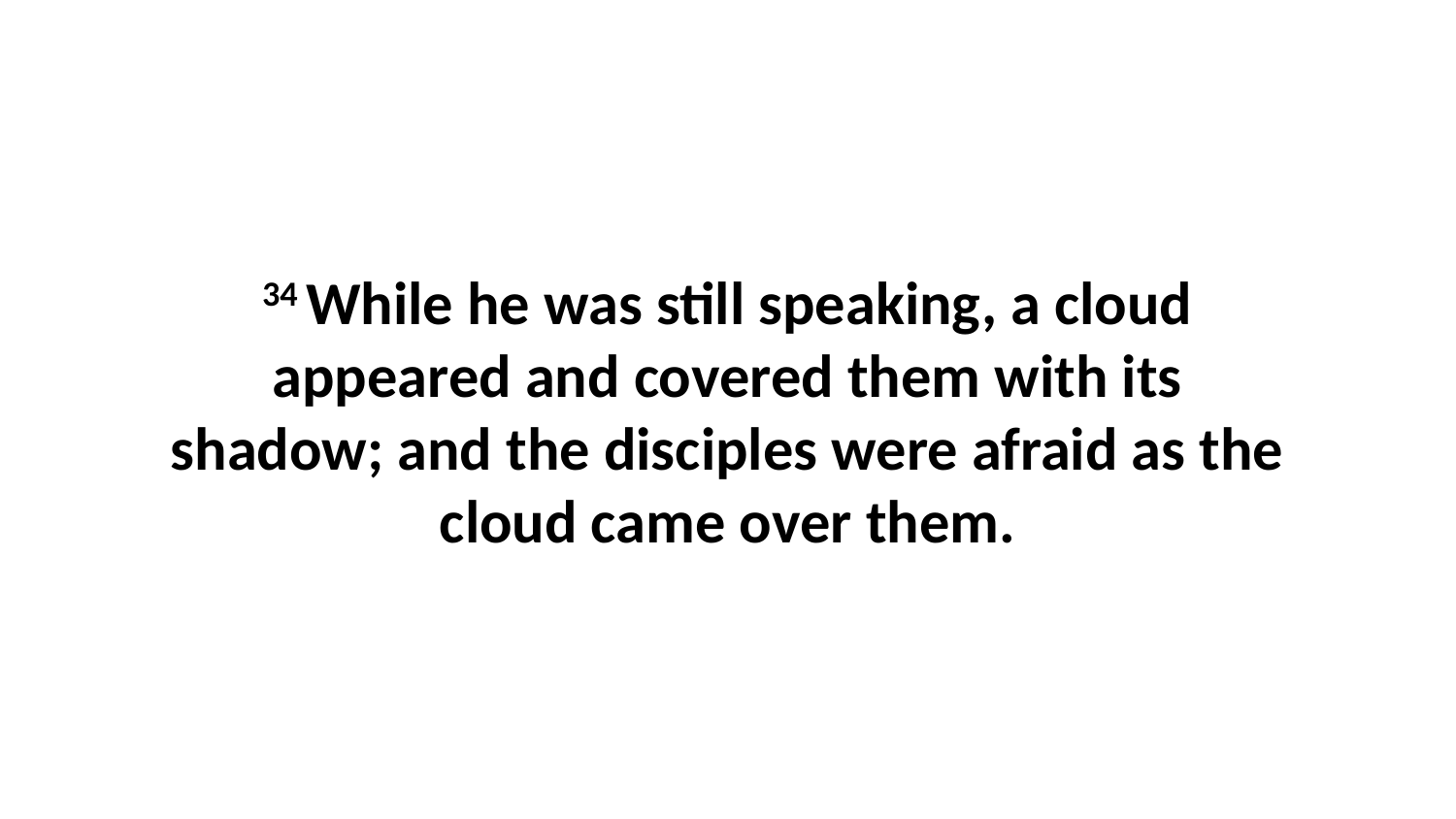

34 While he was still speaking, a cloud appeared and covered them with its shadow; and the disciples were afraid as the cloud came over them.